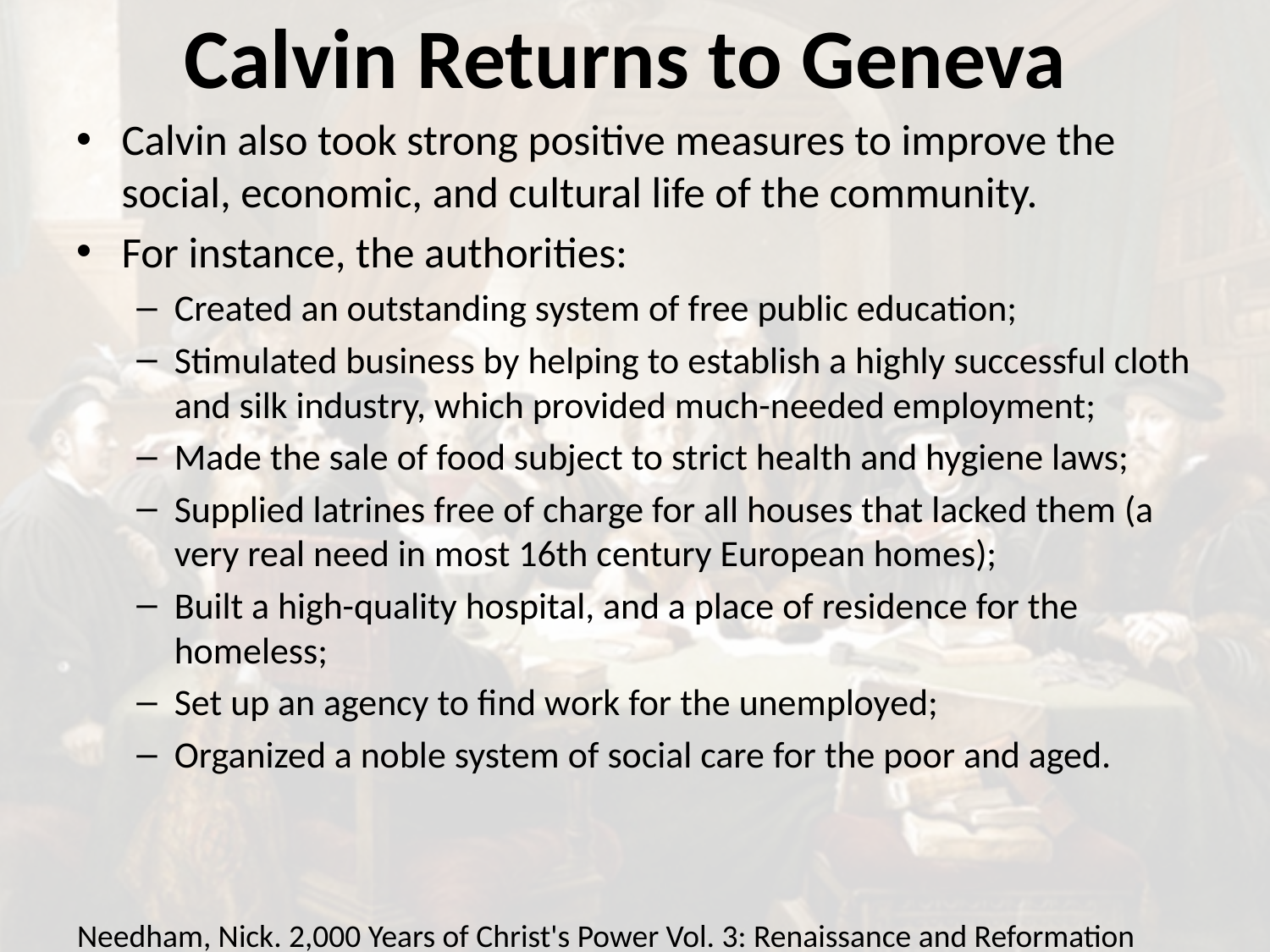

# Calvin Returns to Geneva
Calvin also took strong positive measures to improve the social, economic, and cultural life of the community.
For instance, the authorities:
Created an outstanding system of free public education;
Stimulated business by helping to establish a highly successful cloth and silk industry, which provided much-needed employment;
Made the sale of food subject to strict health and hygiene laws;
Supplied latrines free of charge for all houses that lacked them (a very real need in most 16th century European homes);
Built a high-quality hospital, and a place of residence for the homeless;
Set up an agency to find work for the unemployed;
Organized a noble system of social care for the poor and aged.

Needham, Nick. 2,000 Years of Christ's Power Vol. 3: Renaissance and Reformation